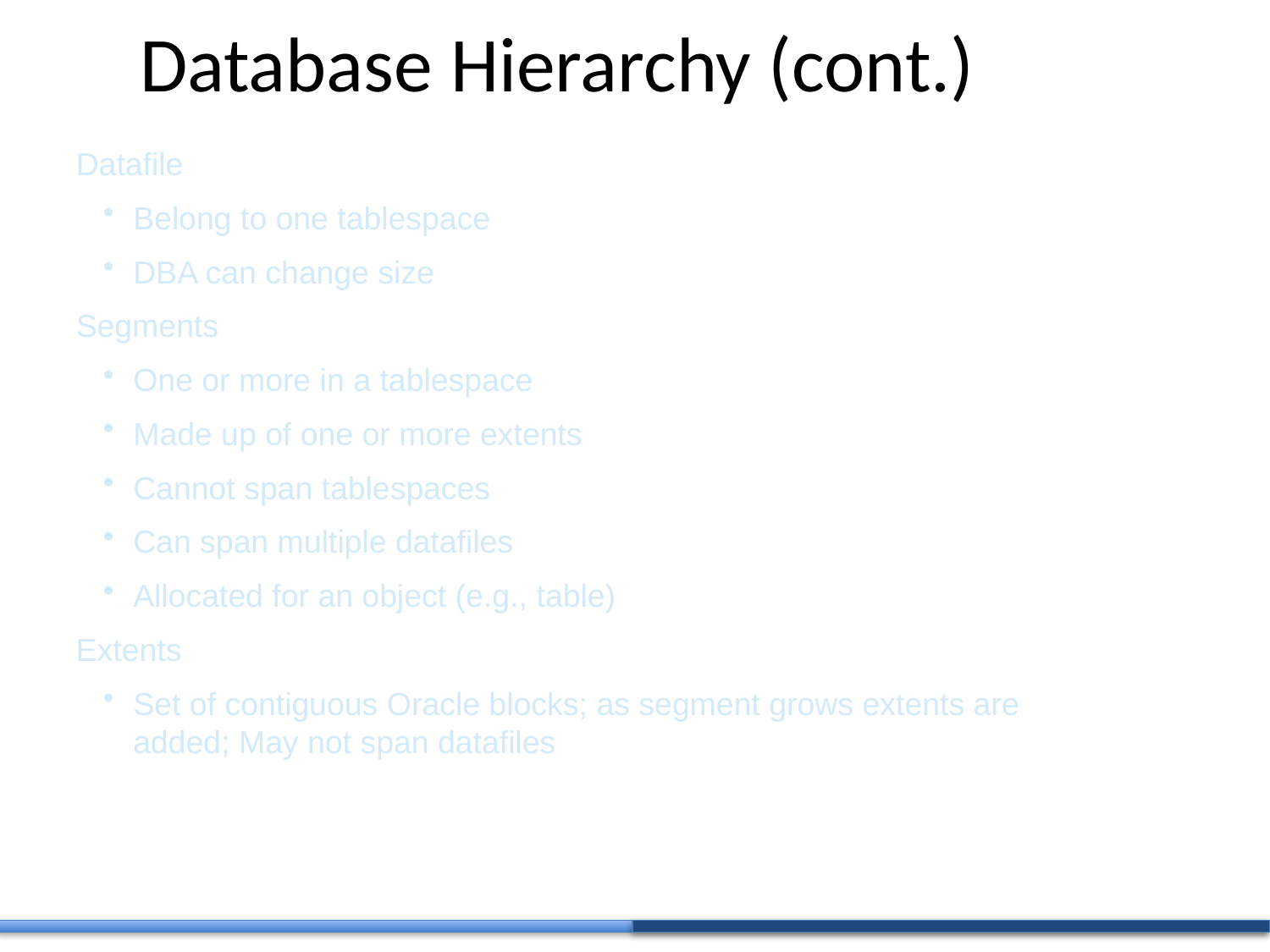

Database Hierarchy (cont.)
Datafile
Belong to one tablespace
DBA can change size
Segments
One or more in a tablespace
Made up of one or more extents
Cannot span tablespaces
Can span multiple datafiles
Allocated for an object (e.g., table)
Extents
Set of contiguous Oracle blocks; as segment grows extents are added; May not span datafiles